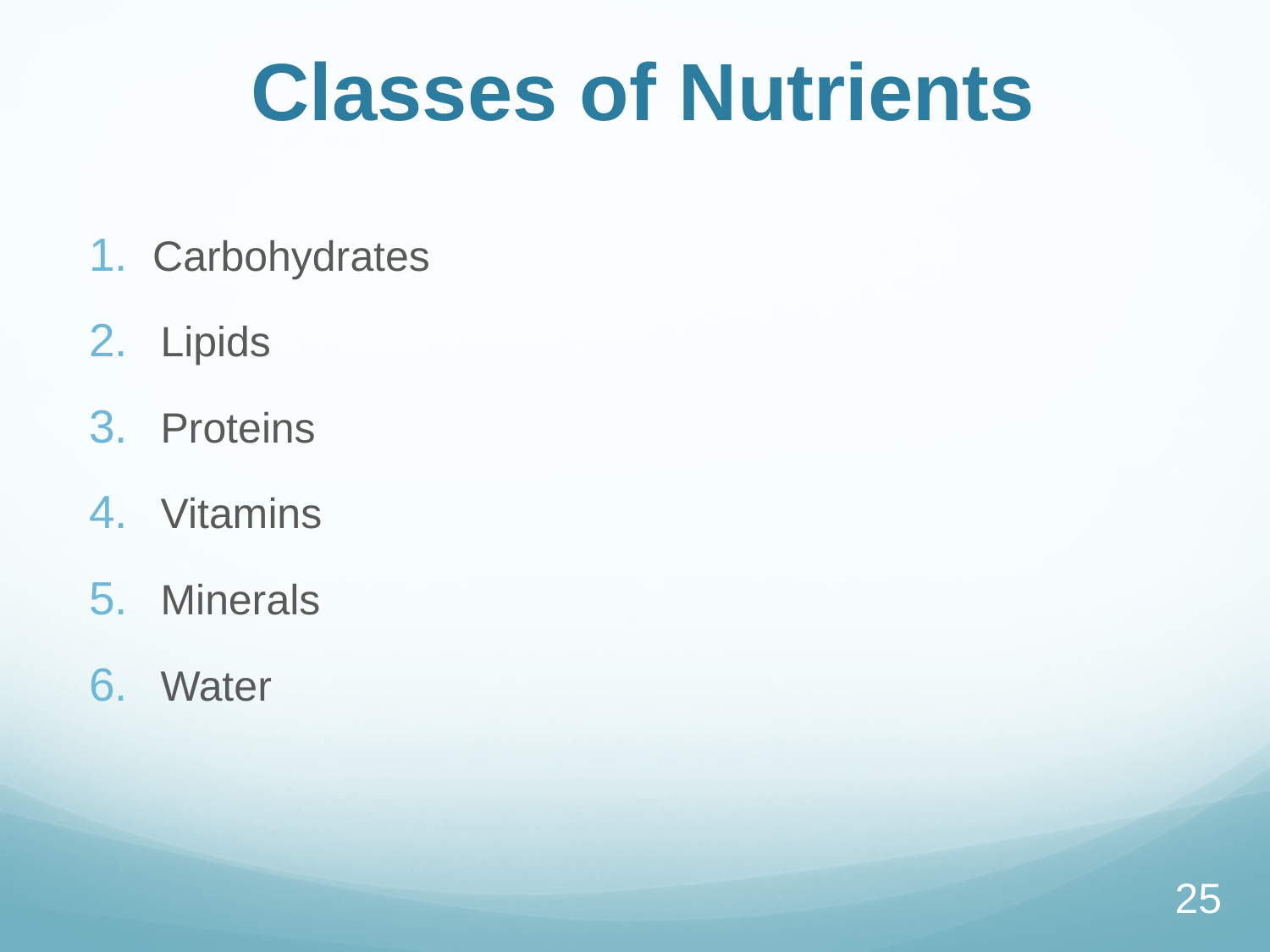

# Classes of Nutrients
Carbohydrates
Lipids
Proteins
Vitamins
Minerals
Water
25